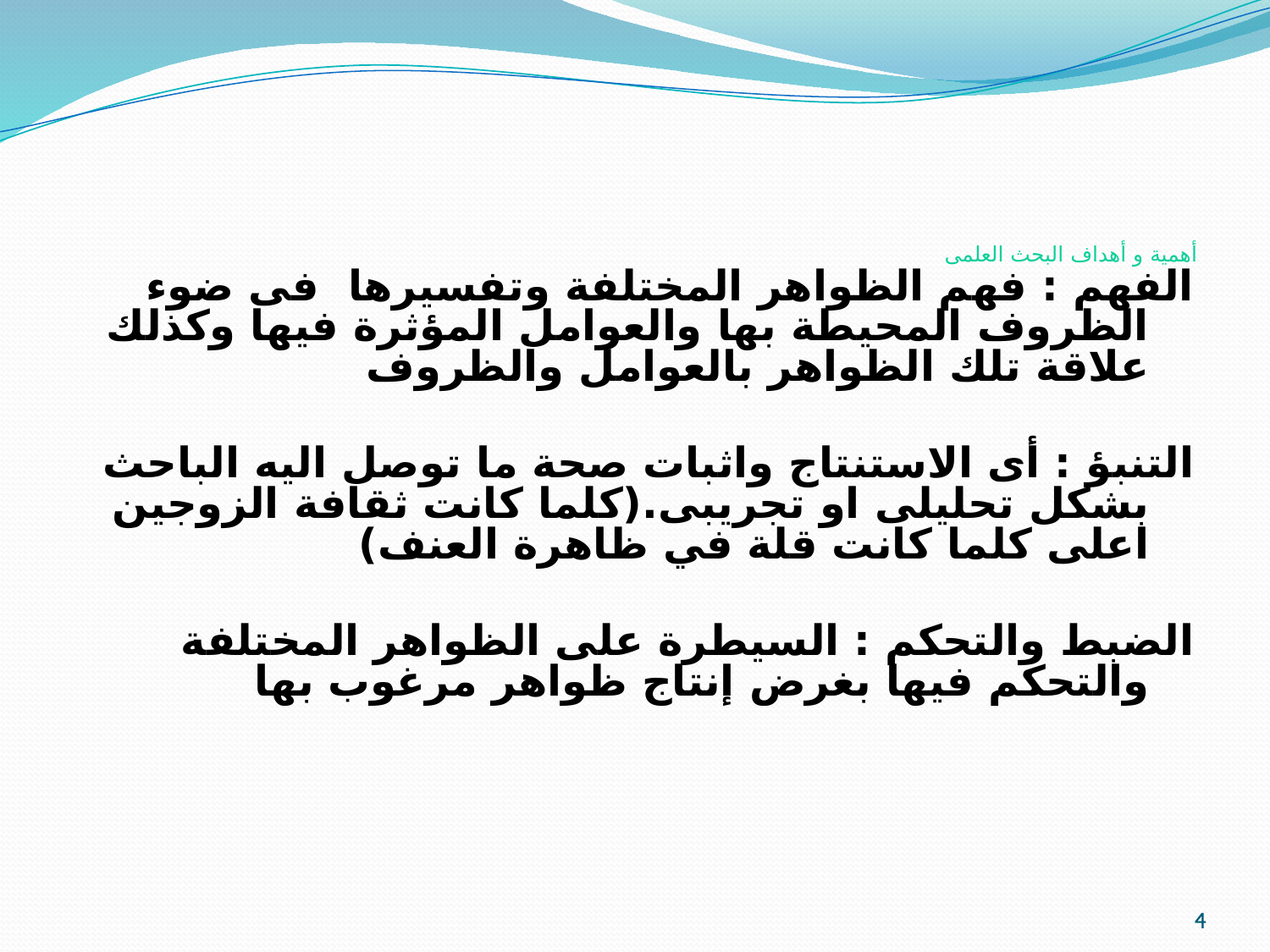

الفهم : فهم الظواهر المختلفة وتفسيرها  فى ضوء الظروف المحيطة بها والعوامل المؤثرة فيها وكذلك علاقة تلك الظواهر بالعوامل والظروف

التنبؤ : أى الاستنتاج واثبات صحة ما توصل اليه الباحث بشكل تحليلى او تجريبى.(كلما كانت ثقافة الزوجين اعلى كلما كانت قلة في ظاهرة العنف)

الضبط والتحكم : السيطرة على الظواهر المختلفة والتحكم فيها بغرض إنتاج ظواهر مرغوب بها

# أهمية و أهداف البحث العلمى
4